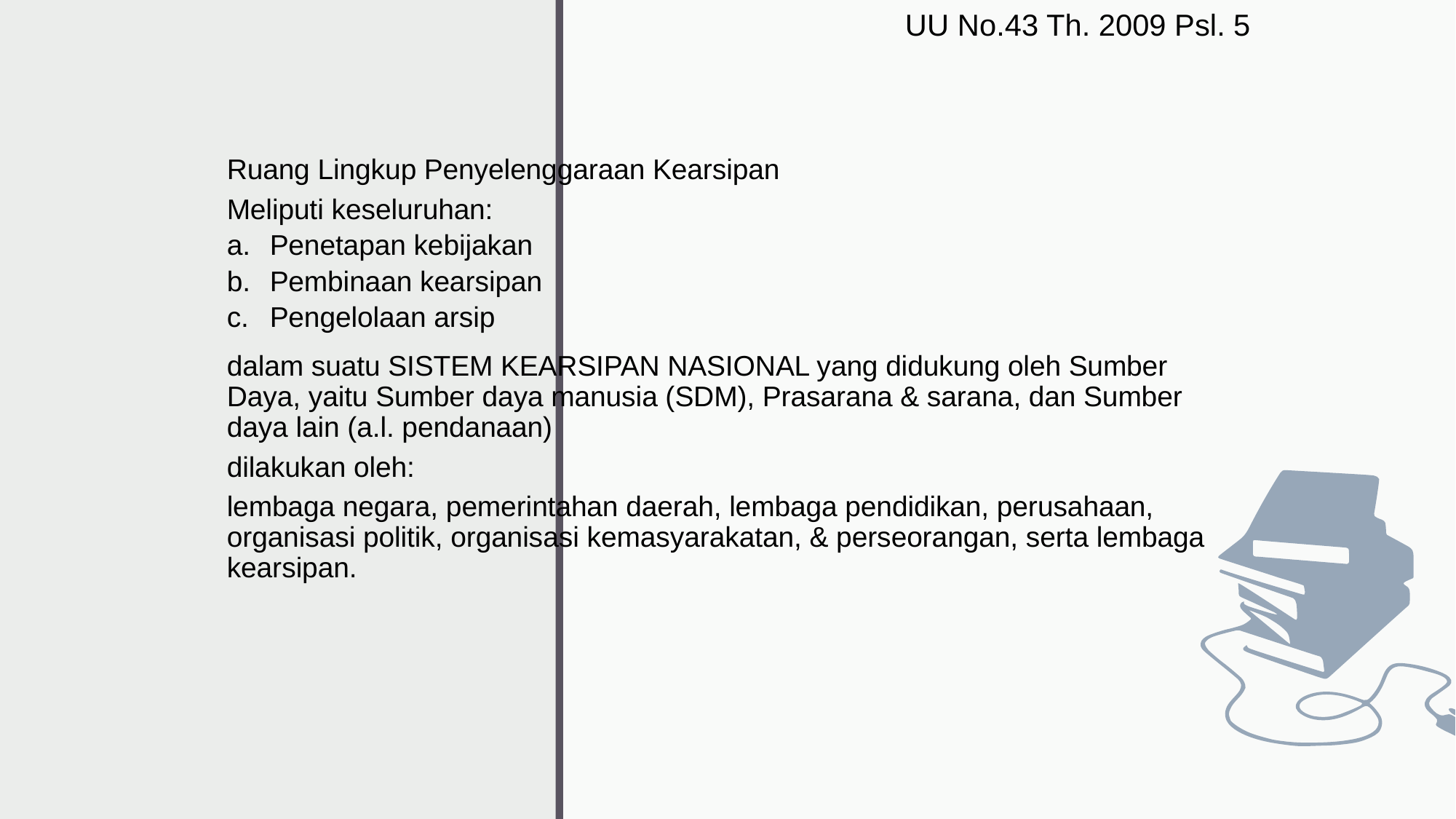

UU No.43 Th. 2009 Psl. 5
Ruang Lingkup Penyelenggaraan Kearsipan
Meliputi keseluruhan:
Penetapan kebijakan
Pembinaan kearsipan
Pengelolaan arsip
dalam suatu SISTEM KEARSIPAN NASIONAL yang didukung oleh Sumber Daya, yaitu Sumber daya manusia (SDM), Prasarana & sarana, dan Sumber daya lain (a.l. pendanaan)
dilakukan oleh:
lembaga negara, pemerintahan daerah, lembaga pendidikan, perusahaan, organisasi politik, organisasi kemasyarakatan, & perseorangan, serta lembaga kearsipan.